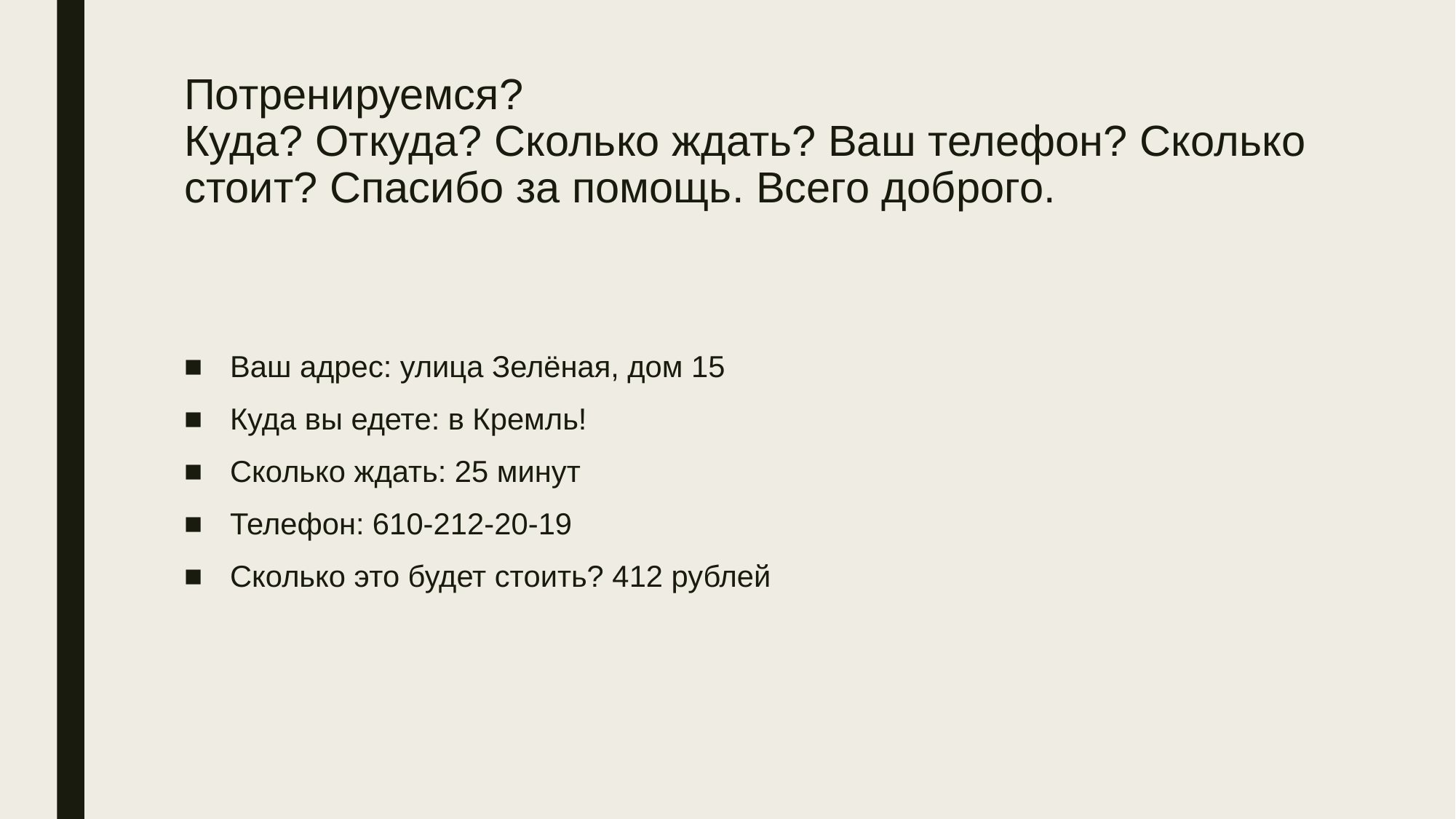

# Потренируемся? Куда? Откуда? Сколько ждать? Ваш телефон? Сколько стоит? Спасибо за помощь. Всего доброго.
Ваш адрес: улица Зелёная, дом 15
Куда вы едете: в Кремль!
Сколько ждать: 25 минут
Телефон: 610-212-20-19
Сколько это будет стоить? 412 рублей